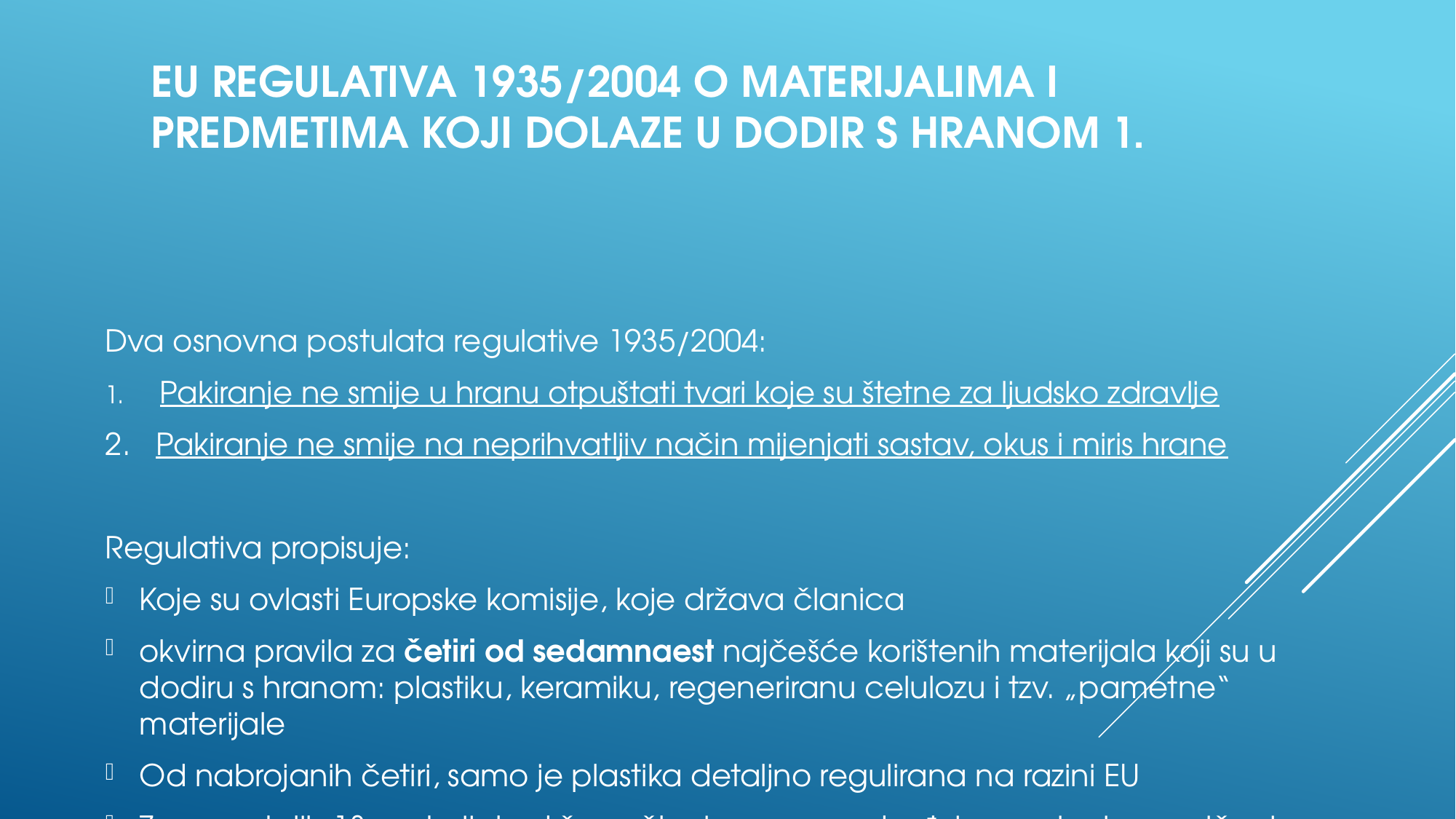

# EU Regulativa 1935/2004 o materijalima i predmetima koji dolaze u dodir s hranom 1.
Dva osnovna postulata regulative 1935/2004:
Pakiranje ne smije u hranu otpuštati tvari koje su štetne za ljudsko zdravlje
2.   Pakiranje ne smije na neprihvatljiv način mijenjati sastav, okus i miris hrane

Regulativa propisuje:
Koje su ovlasti Europske komisije, koje država članica
okvirna pravila za četiri od sedamnaest najčešće korištenih materijala koji su u dodiru s hranom: plastiku, keramiku, regeneriranu celulozu i tzv. „pametne“ materijale
Od nabrojanih četiri, samo je plastika detaljno regulirana na razini EU
Za preostalih 13 materijala države članice same određuju propise i ograničenja